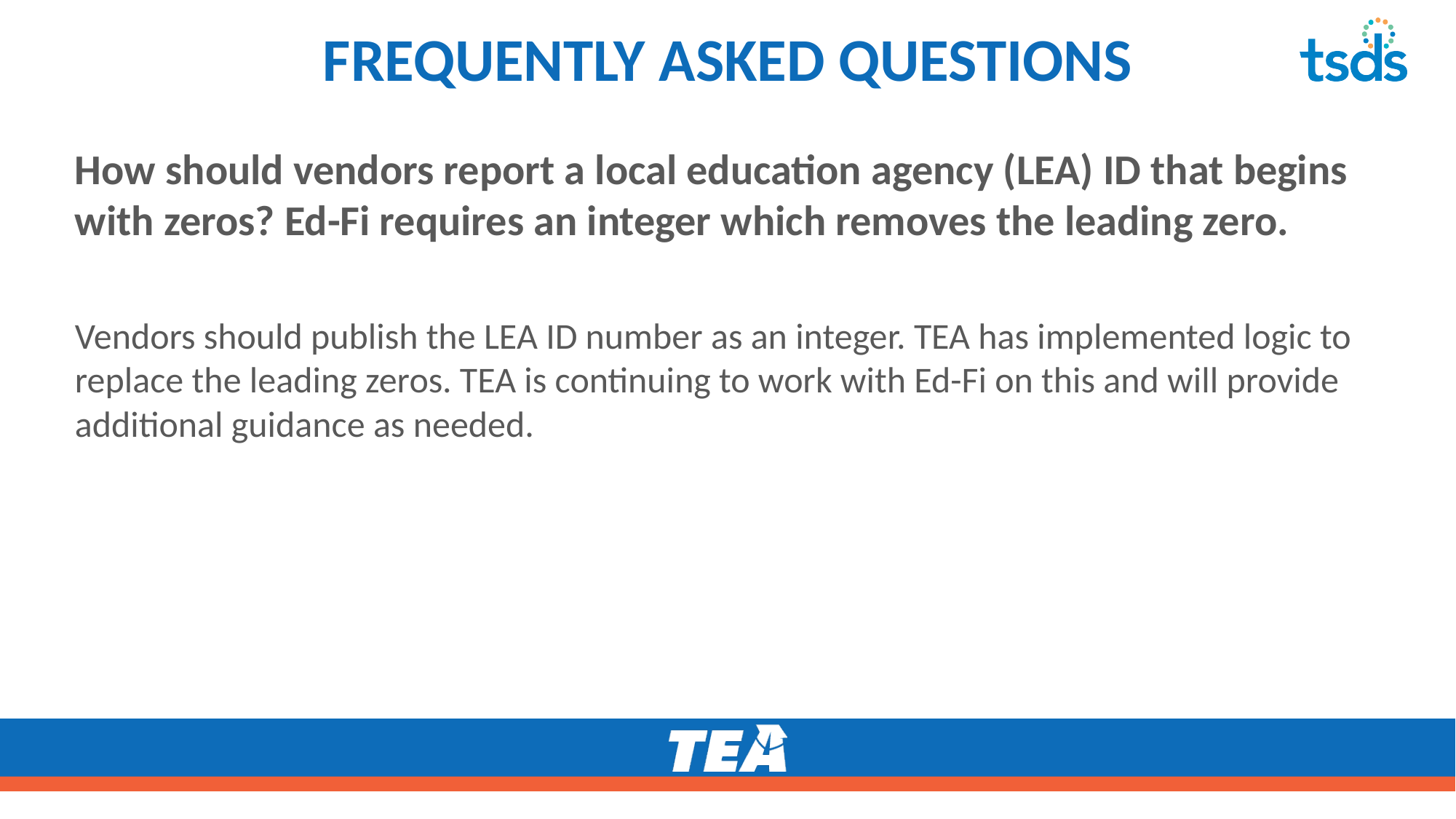

# FREQUENTLY ASKED QUESTIONS
How should vendors report a local education agency (LEA) ID that begins with zeros? Ed-Fi requires an integer which removes the leading zero.

Vendors should publish the LEA ID number as an integer. TEA has implemented logic to replace the leading zeros. TEA is continuing to work with Ed-Fi on this and will provide additional guidance as needed.